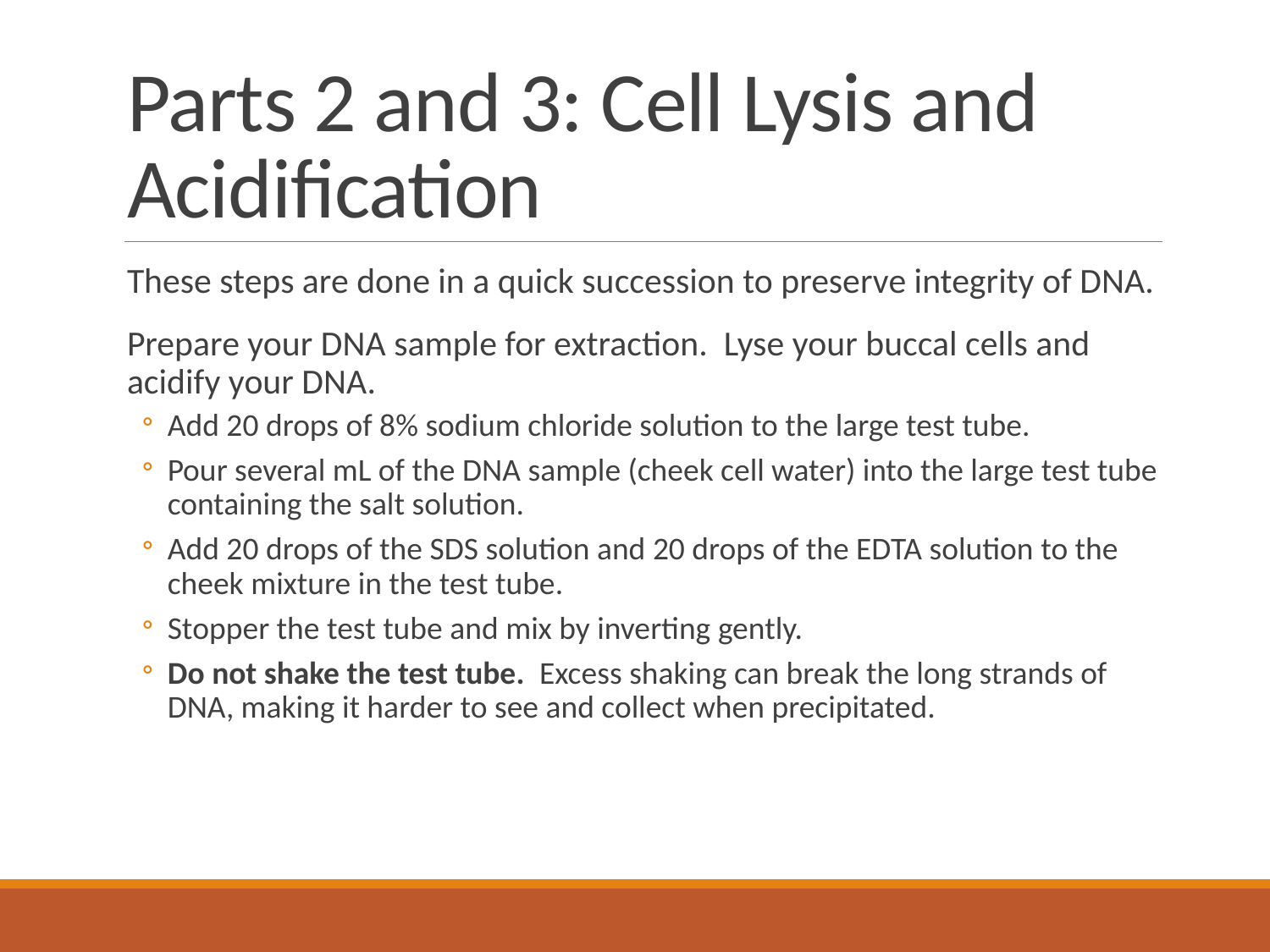

# Parts 2 and 3: Cell Lysis and Acidification
These steps are done in a quick succession to preserve integrity of DNA.
Prepare your DNA sample for extraction.  Lyse your buccal cells and acidify your DNA.
Add 20 drops of 8% sodium chloride solution to the large test tube.
Pour several mL of the DNA sample (cheek cell water) into the large test tube containing the salt solution.
Add 20 drops of the SDS solution and 20 drops of the EDTA solution to the cheek mixture in the test tube.
Stopper the test tube and mix by inverting gently.
Do not shake the test tube.  Excess shaking can break the long strands of DNA, making it harder to see and collect when precipitated.